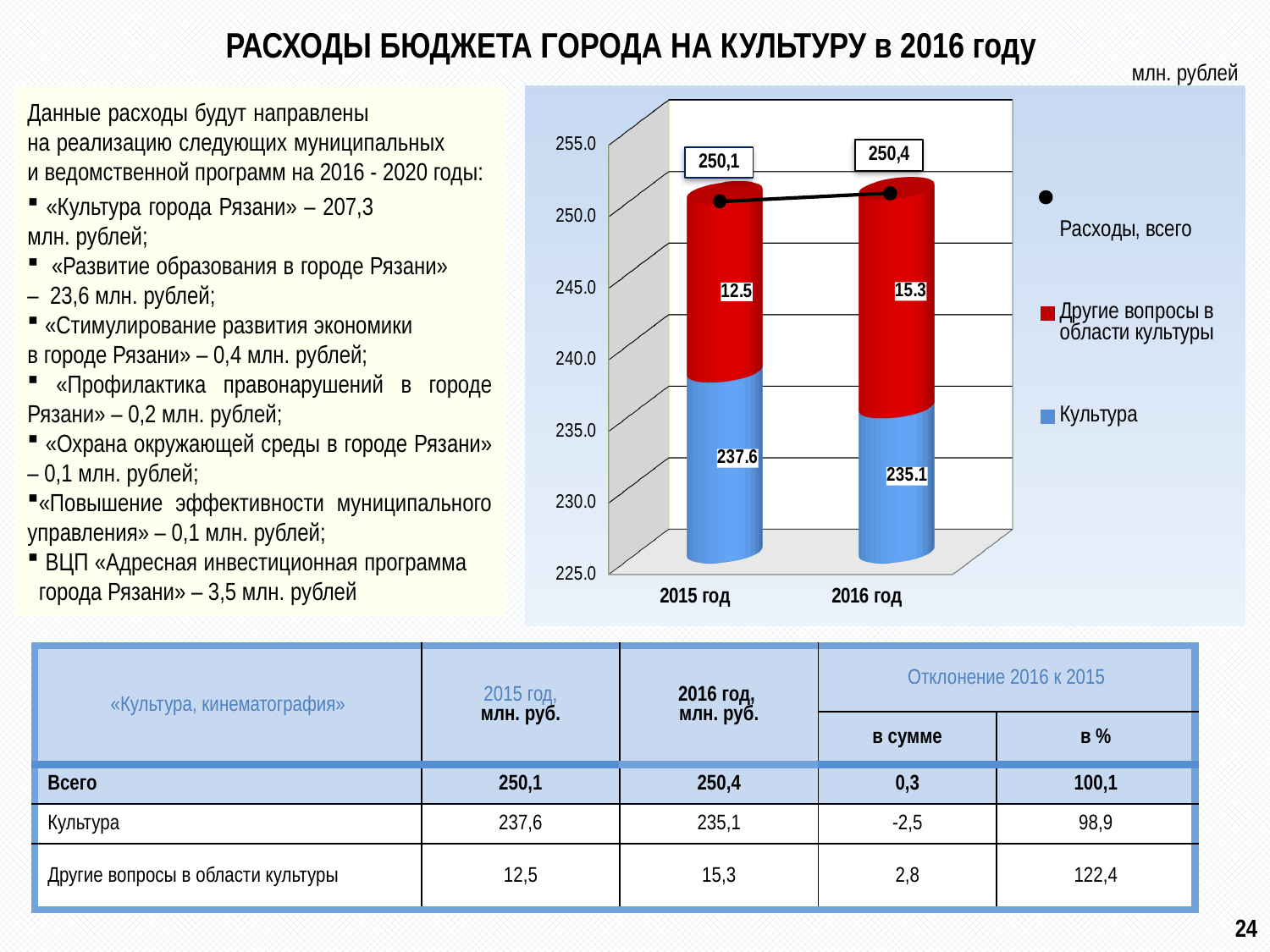

# РАСХОДЫ бюджета города НА культуру в 2016 году
млн. рублей
Данные расходы будут направлены                   на реализацию следующих муниципальных        и ведомственной программ на 2016 - 2020 годы:
 «Культура города Рязани» – 207,3                 млн. рублей;
  «Развитие образования в городе Рязани»        –  23,6 млн. рублей;
 «Стимулирование развития экономики              в городе Рязани» – 0,4 млн. рублей;
 «Профилактика правонарушений в городе Рязани» – 0,2 млн. рублей;
 «Охрана окружающей среды в городе Рязани» – 0,1 млн. рублей;
«Повышение эффективности муниципального управления» – 0,1 млн. рублей;
 ВЦП «Адресная инвестиционная программа       города Рязани» – 3,5 млн. рублей

[unsupported chart]

| «Культура, кинематография» | 2015 год, млн. руб. | 2016 год, млн. руб. | Отклонение 2016 к 2015 |  |
| --- | --- | --- | --- | --- |
|  |  |  | в сумме | в % |
| Всего | 250,1 | 250,4 | 0,3 | 100,1 |
| Культура | 237,6 | 235,1 | -2,5 | 98,9 |
| Другие вопросы в области культуры | 12,5 | 15,3 | 2,8 | 122,4 |
24